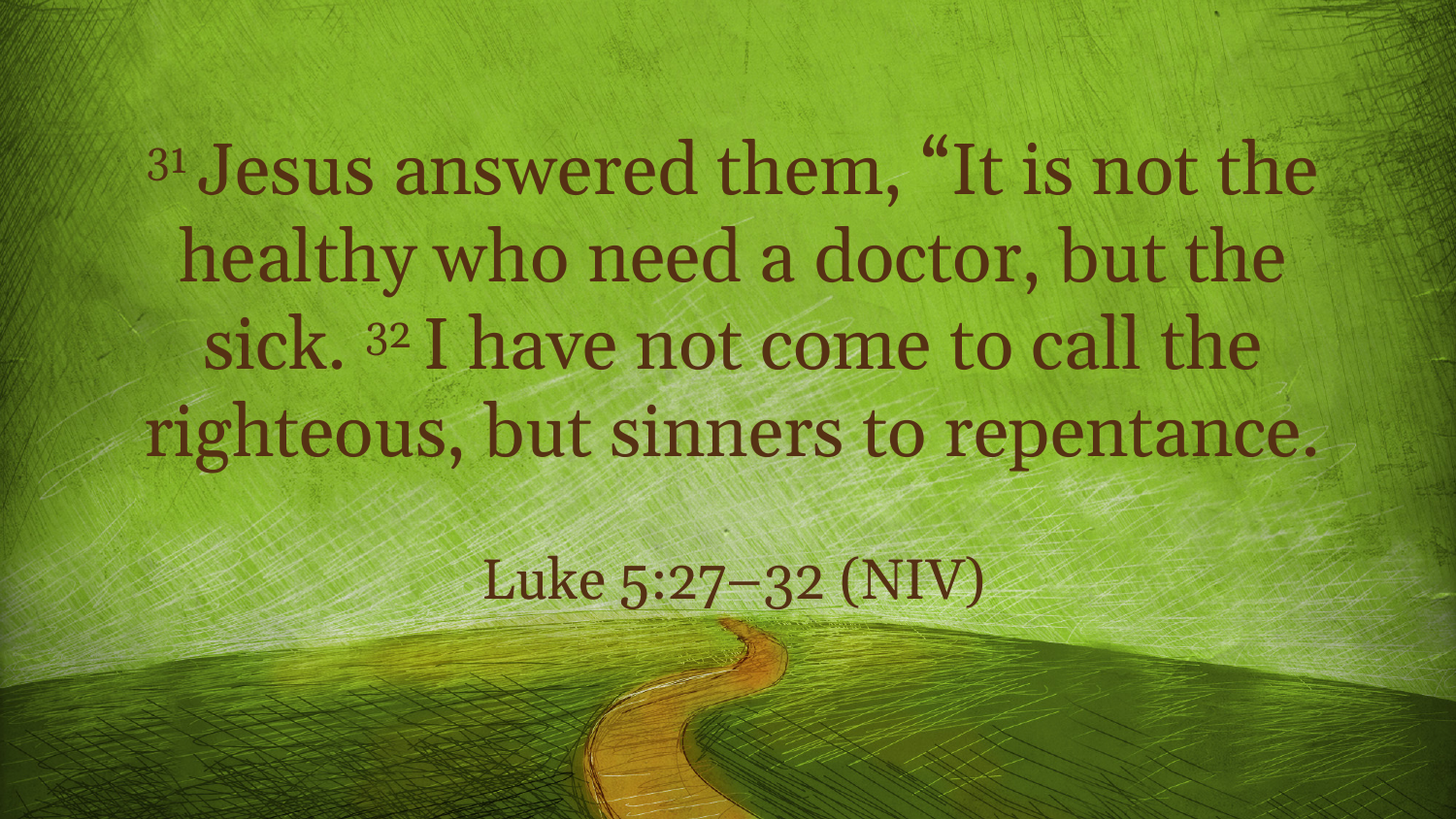

31 Jesus answered them, “It is not the healthy who need a doctor, but the sick. 32 I have not come to call the righteous, but sinners to repentance.
Luke 5:27–32 (NIV)